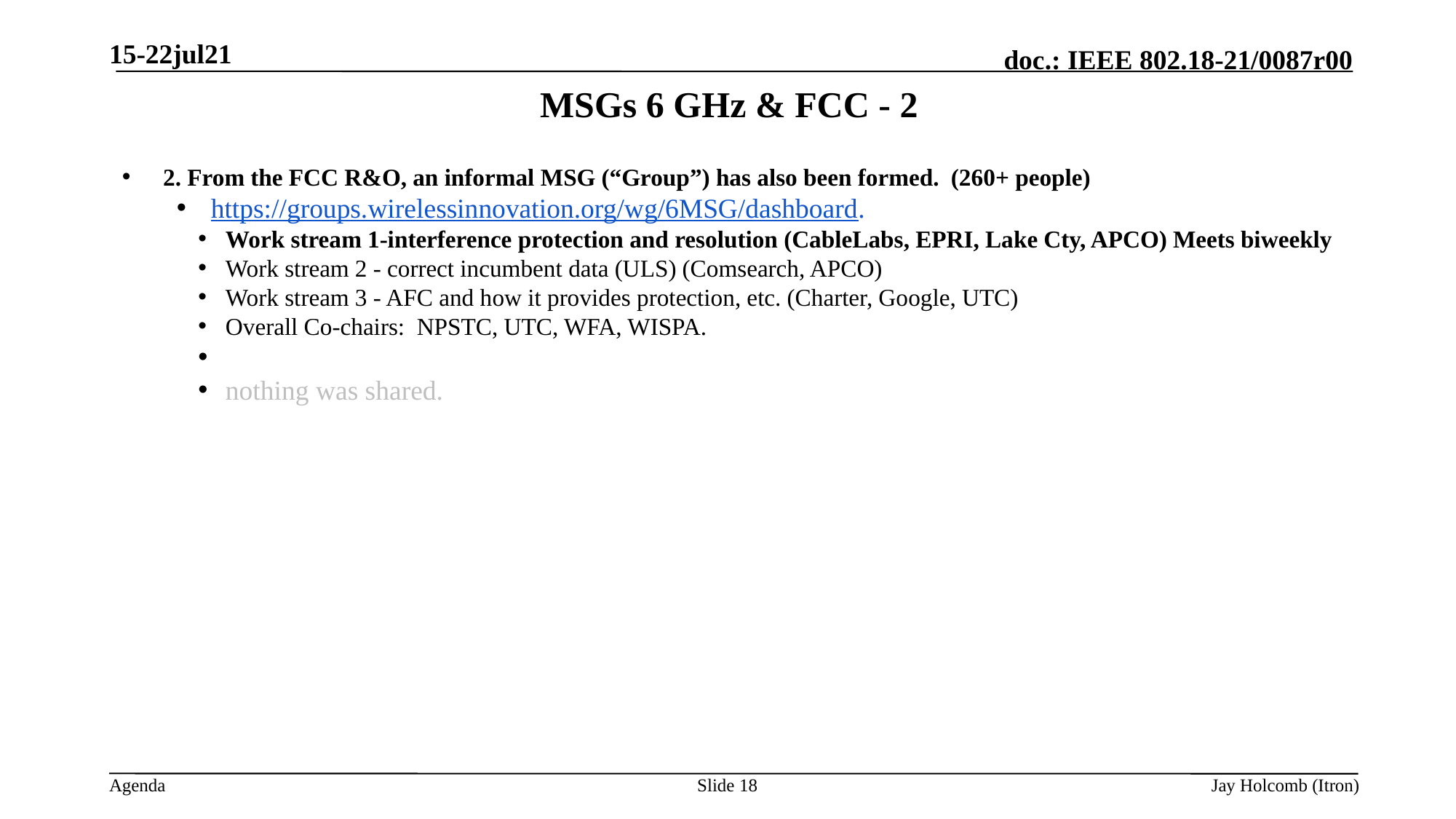

15-22jul21
# MSGs 6 GHz & FCC - 2

2. From the FCC R&O, an informal MSG (“Group”) has also been formed.  (260+ people)
https://groups.wirelessinnovation.org/wg/6MSG/dashboard.
Work stream 1-interference protection and resolution (CableLabs, EPRI, Lake Cty, APCO) Meets biweekly
Work stream 2 - correct incumbent data (ULS) (Comsearch, APCO)
Work stream 3 - AFC and how it provides protection, etc. (Charter, Google, UTC)
Overall Co-chairs:  NPSTC, UTC, WFA, WISPA.

nothing was shared.
Slide 18
Jay Holcomb (Itron)